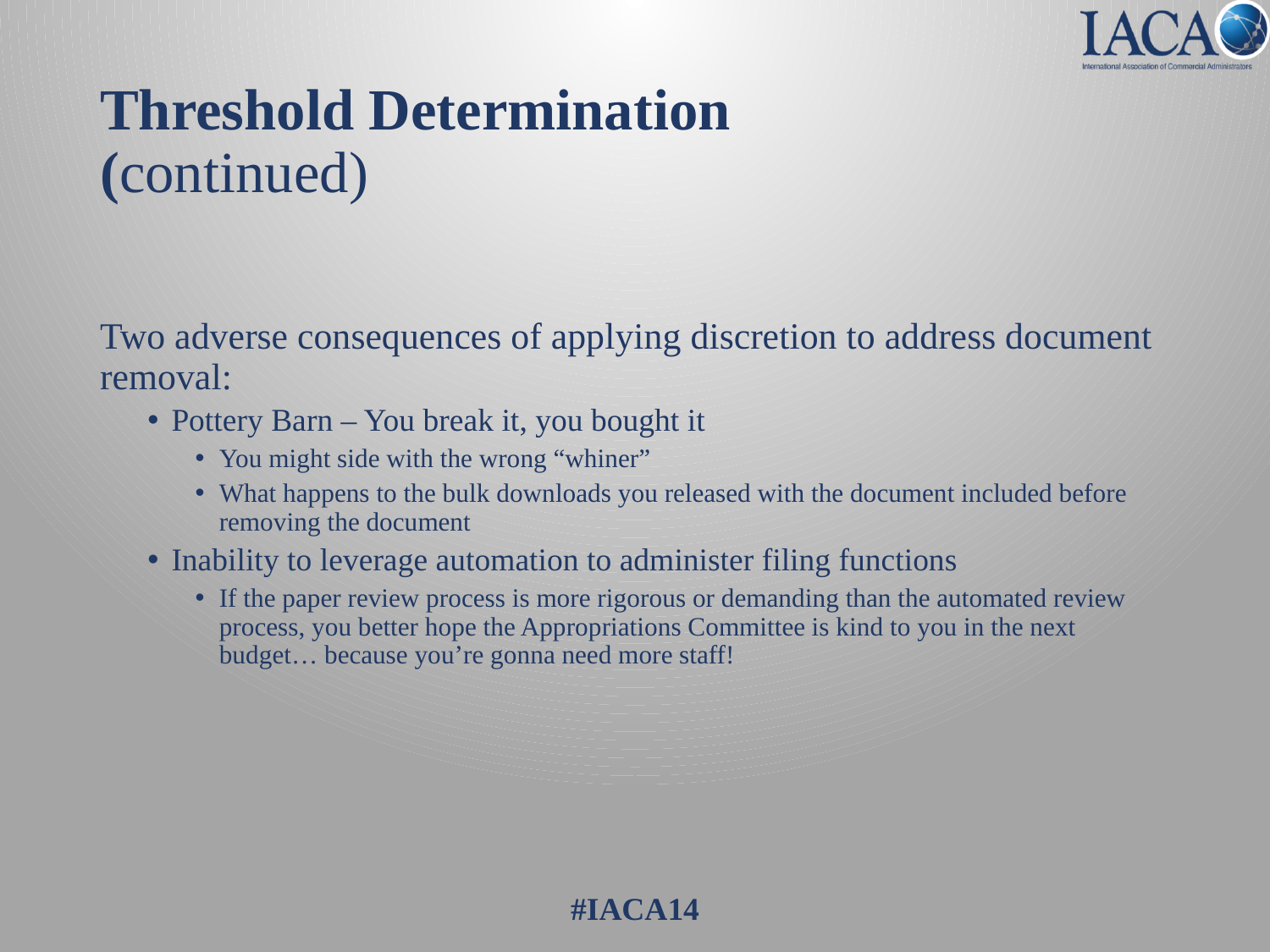

# Threshold Determination (continued)

Two adverse consequences of applying discretion to address document removal:
Pottery Barn – You break it, you bought it
You might side with the wrong “whiner”
What happens to the bulk downloads you released with the document included before removing the document
Inability to leverage automation to administer filing functions
If the paper review process is more rigorous or demanding than the automated review process, you better hope the Appropriations Committee is kind to you in the next budget… because you’re gonna need more staff!
#IACA14